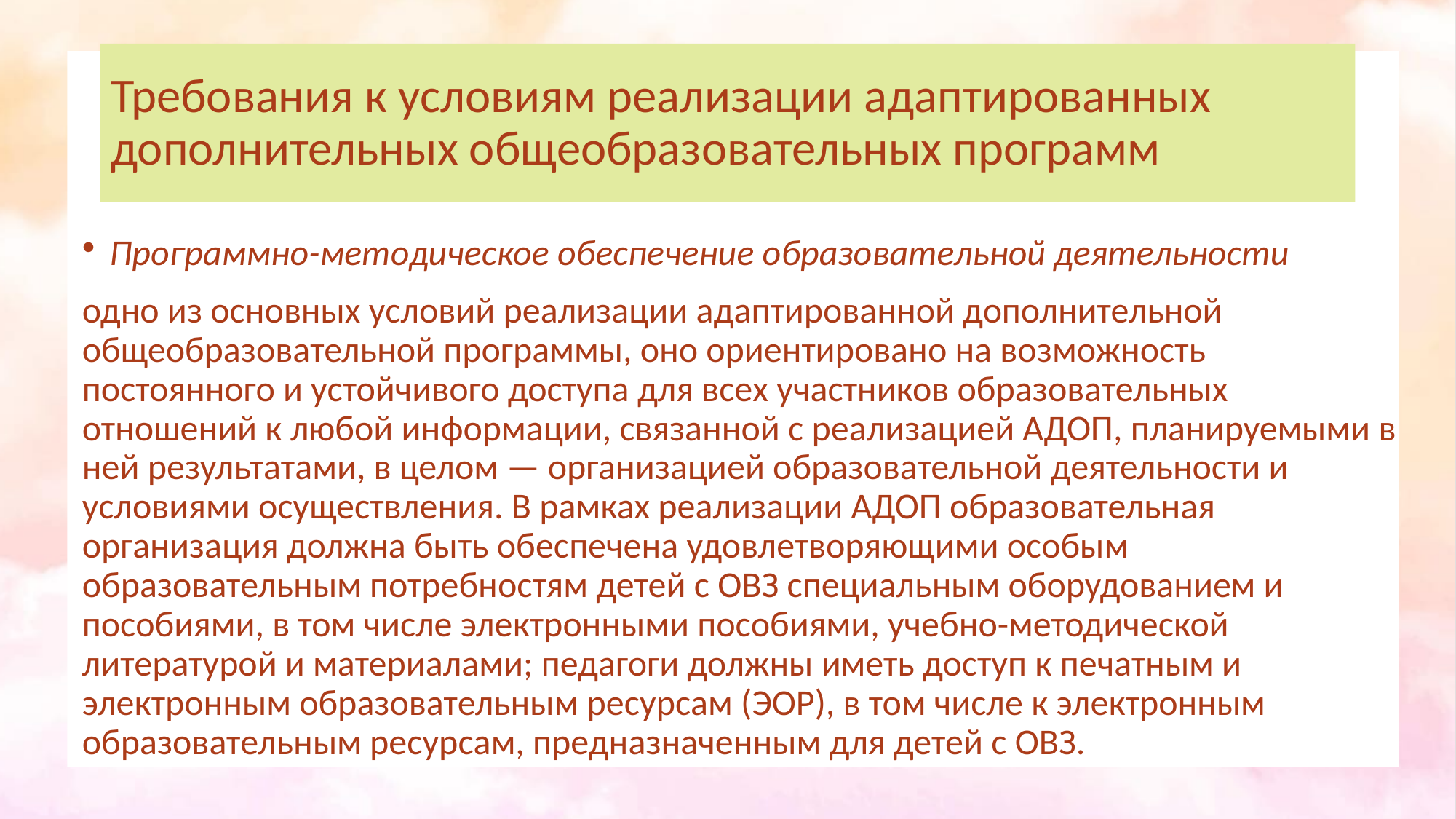

# Требования к условиям реализации адаптированных дополнительных общеобразовательных программ
Программно-методическое обеспечение образовательной деятельности
одно из основных условий реализации адаптированной дополнительной общеобразовательной программы, оно ориентировано на возможность постоянного и устойчивого доступа для всех участников образовательных отношений к любой информации, связанной с реализацией АДОП, планируемыми в ней результатами, в целом — организацией образовательной деятельности и условиями осуществления. В рамках реализации АДОП образовательная организация должна быть обеспечена удовлетворяющими особым образовательным потребностям детей с ОВЗ специальным оборудованием и пособиями, в том числе электронными пособиями, учебно-методической литературой и материалами; педагоги должны иметь доступ к печатным и электронным образовательным ресурсам (ЭОР), в том числе к электронным образовательным ресурсам, предназначенным для детей с ОВЗ.